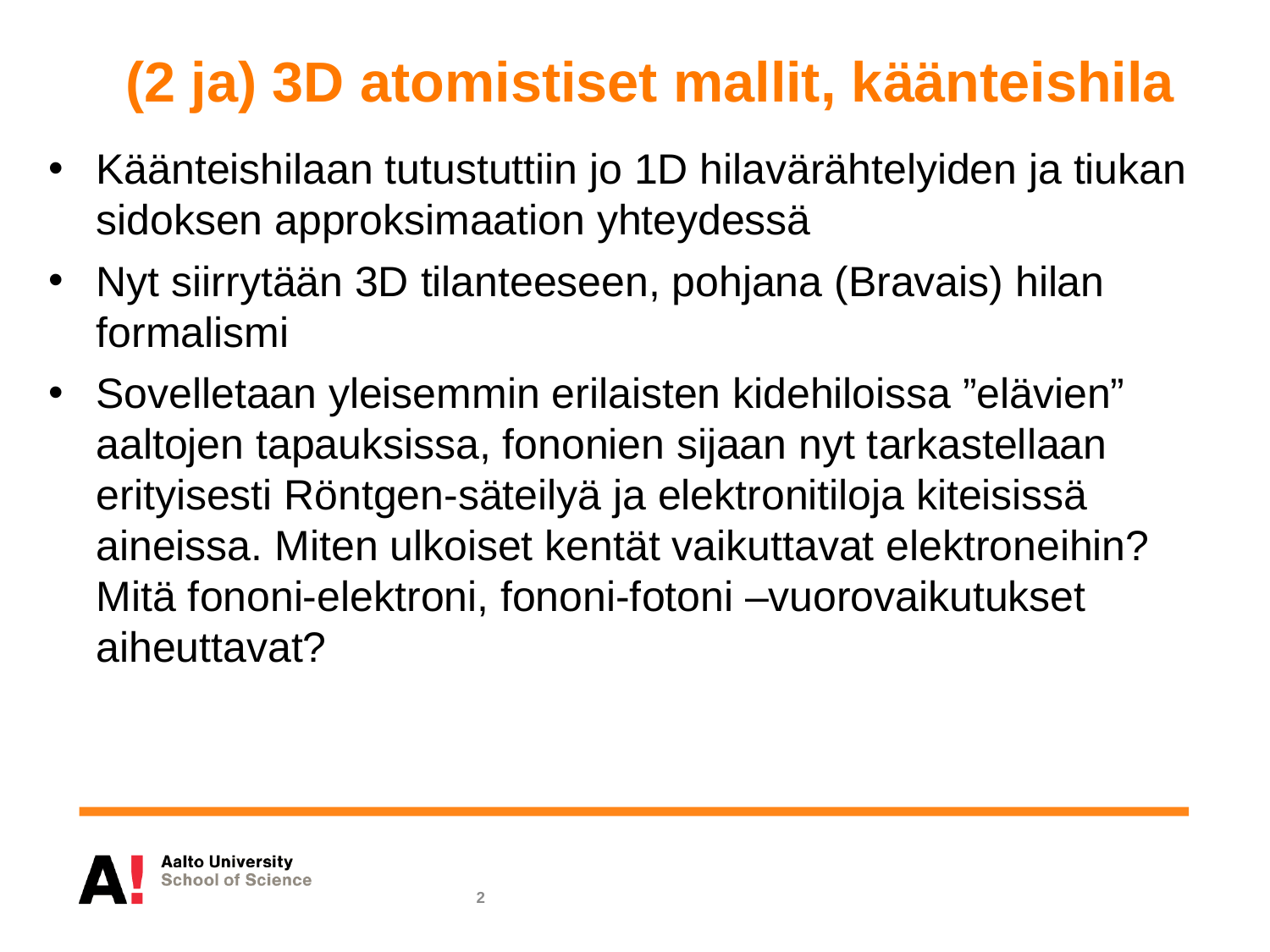

# (2 ja) 3D atomistiset mallit, käänteishila
Käänteishilaan tutustuttiin jo 1D hilavärähtelyiden ja tiukan sidoksen approksimaation yhteydessä
Nyt siirrytään 3D tilanteeseen, pohjana (Bravais) hilan formalismi
Sovelletaan yleisemmin erilaisten kidehiloissa ”elävien” aaltojen tapauksissa, fononien sijaan nyt tarkastellaan erityisesti Röntgen-säteilyä ja elektronitiloja kiteisissä aineissa. Miten ulkoiset kentät vaikuttavat elektroneihin? Mitä fononi-elektroni, fononi-fotoni –vuorovaikutukset aiheuttavat?

2